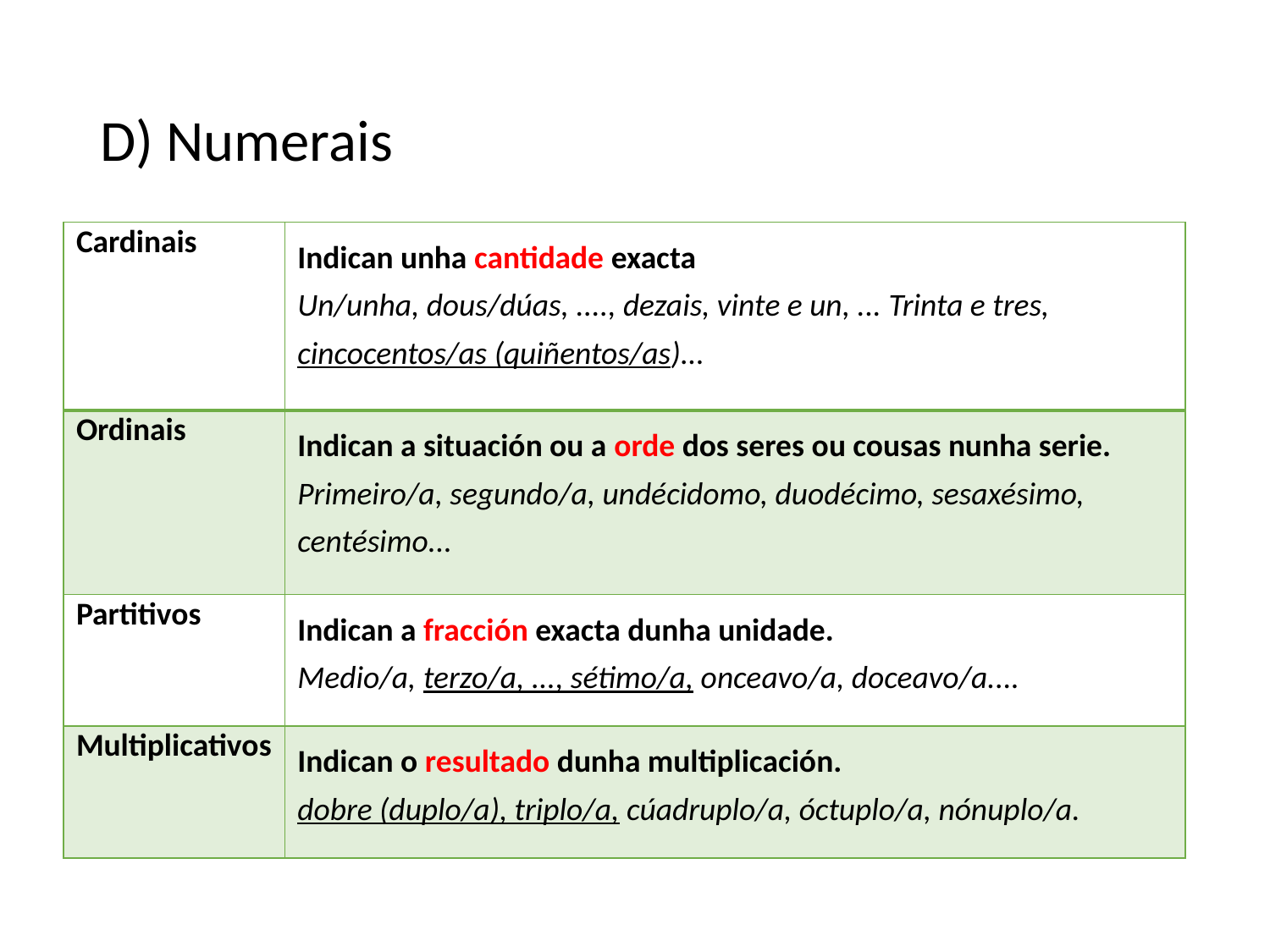

# D) Numerais
| Cardinais | Indican unha cantidade exacta Un/unha, dous/dúas, ...., dezais, vinte e un, ... Trinta e tres, cincocentos/as (quiñentos/as)... |
| --- | --- |
| Ordinais | Indican a situación ou a orde dos seres ou cousas nunha serie. Primeiro/a, segundo/a, undécidomo, duodécimo, sesaxésimo, centésimo... |
| Partitivos | Indican a fracción exacta dunha unidade. Medio/a, terzo/a, ..., sétimo/a, onceavo/a, doceavo/a.... |
| Multiplicativos | Indican o resultado dunha multiplicación. dobre (duplo/a), triplo/a, cúadruplo/a, óctuplo/a, nónuplo/a. |